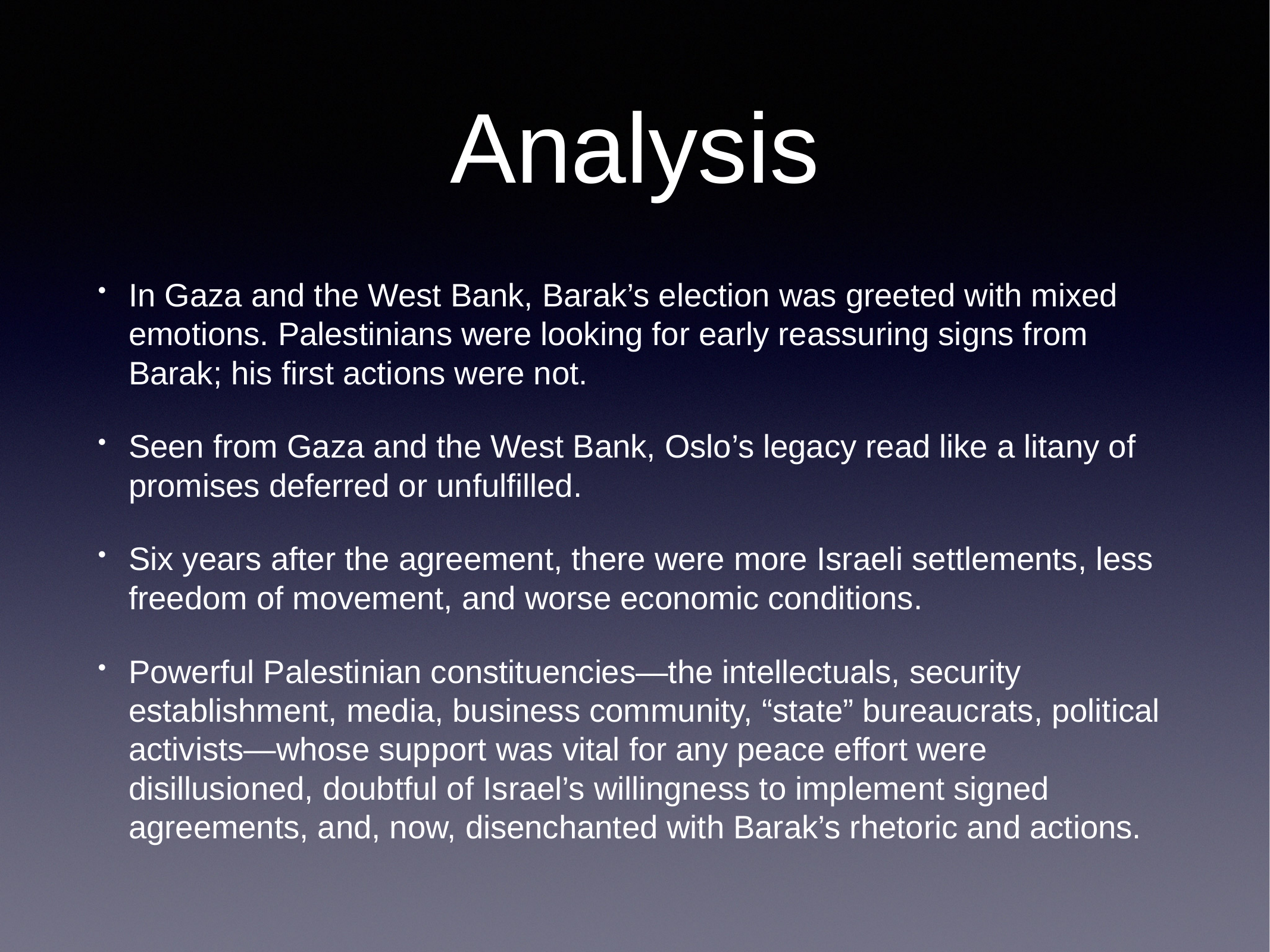

# Analysis
In Gaza and the West Bank, Barak’s election was greeted with mixed emotions. Palestinians were looking for early reassuring signs from Barak; his first actions were not.
Seen from Gaza and the West Bank, Oslo’s legacy read like a litany of promises deferred or unfulfilled.
Six years after the agreement, there were more Israeli settlements, less freedom of movement, and worse economic conditions.
Powerful Palestinian constituencies—the intellectuals, security establishment, media, business community, “state” bureaucrats, political activists—whose support was vital for any peace effort were disillusioned, doubtful of Israel’s willingness to implement signed agreements, and, now, disenchanted with Barak’s rhetoric and actions.